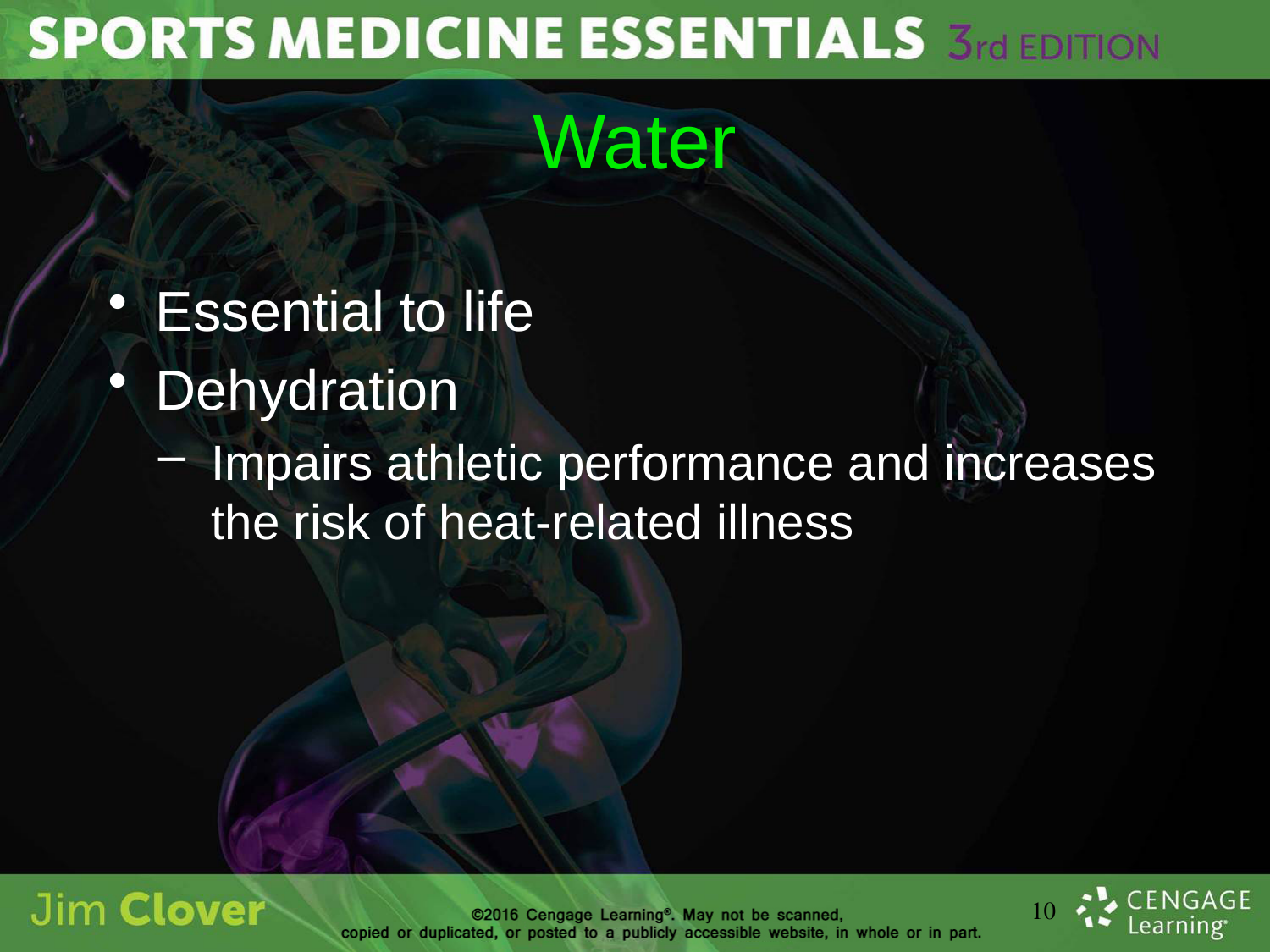

# Water
Essential to life
Dehydration
Impairs athletic performance and increases the risk of heat-related illness
10